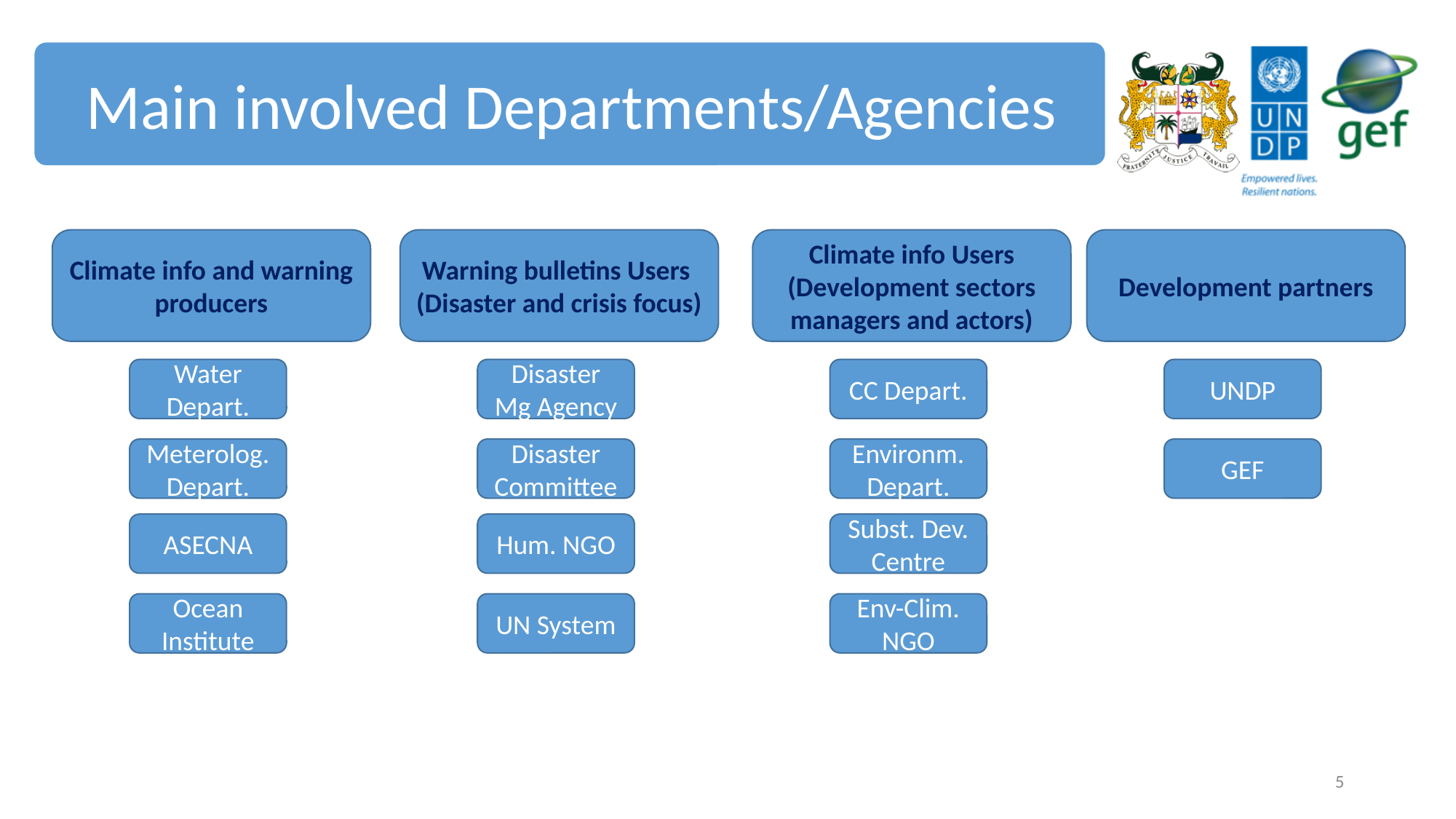

Main involved Departments/Agencies
Climate info and warning producers
Warning bulletins Users
(Disaster and crisis focus)
Climate info Users (Development sectors managers and actors)
Development partners

Water Depart.
Disaster Mg Agency
CC Depart.
UNDP
Meterolog. Depart.
Disaster Committee
Environm. Depart.
GEF
ASECNA
Hum. NGO
Subst. Dev. Centre
Ocean Institute
UN System
Env-Clim. NGO
5